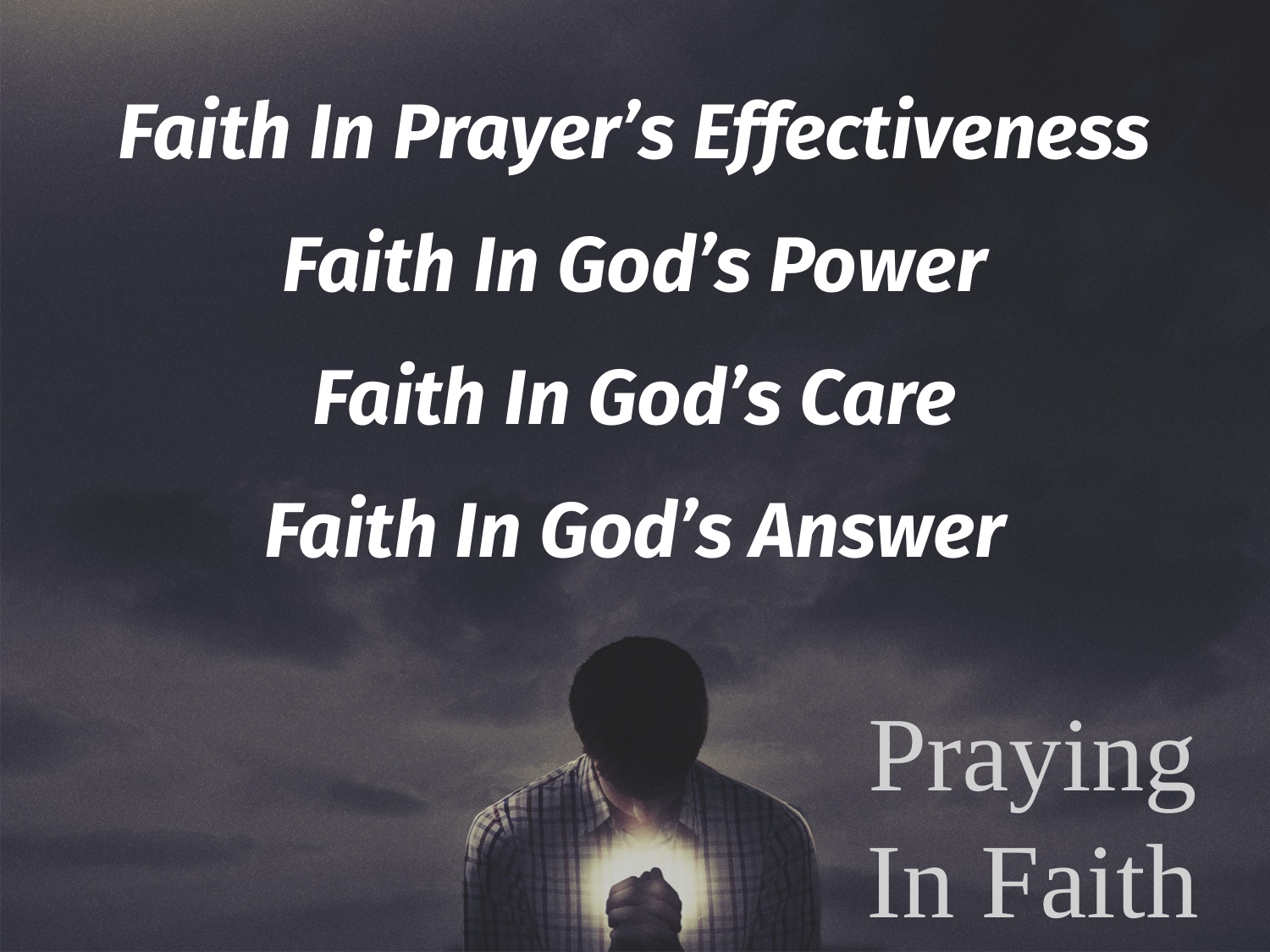

Faith In Prayer’s Effectiveness
Faith In God’s Power
Faith In God’s Care
Faith In God’s Answer
# Praying In Faith